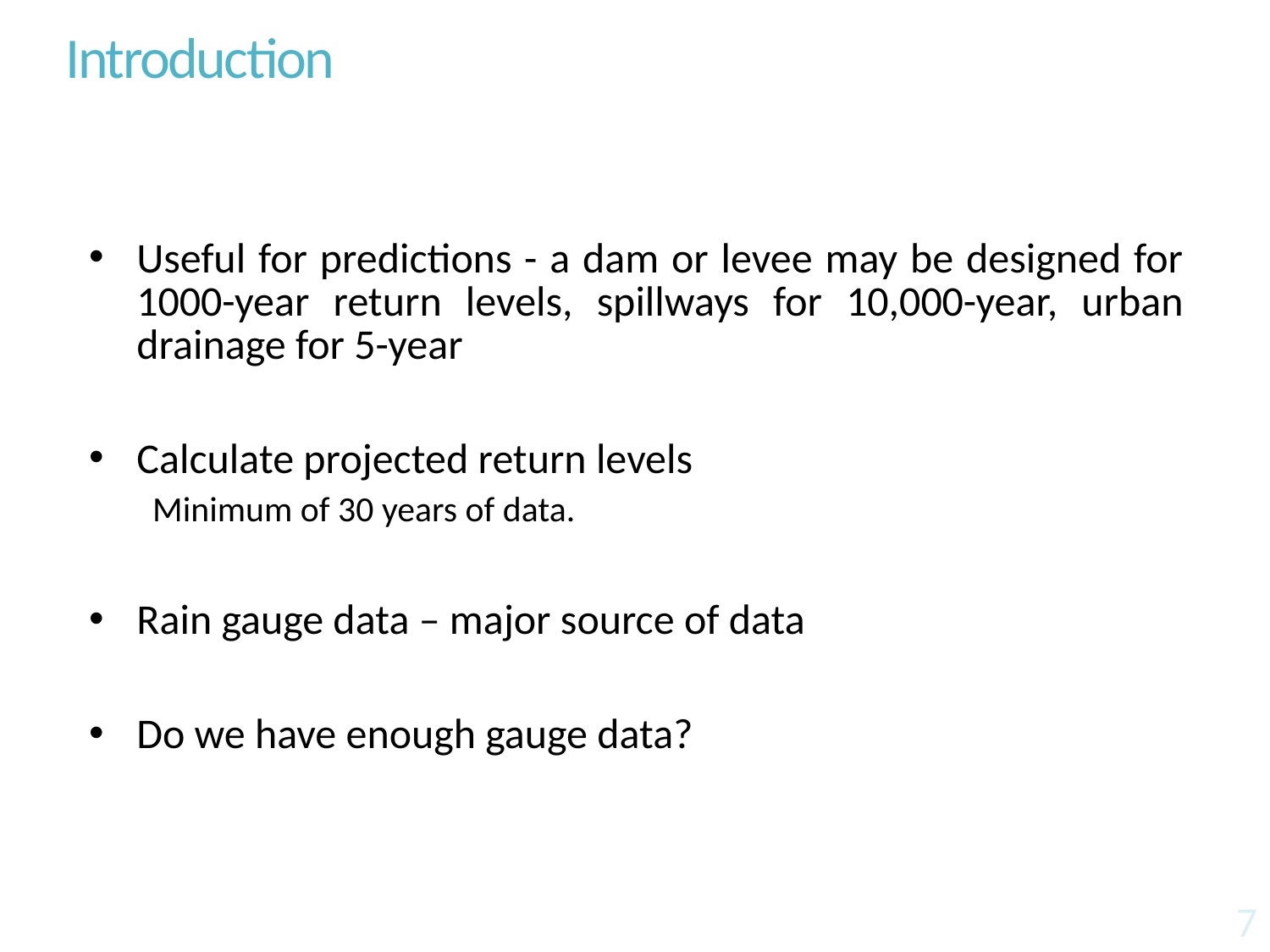

# Introduction
Useful for predictions - a dam or levee may be designed for 1000-year return levels, spillways for 10,000-year, urban drainage for 5-year

Calculate projected return levels
Minimum of 30 years of data.

Rain gauge data – major source of data

Do we have enough gauge data?

7